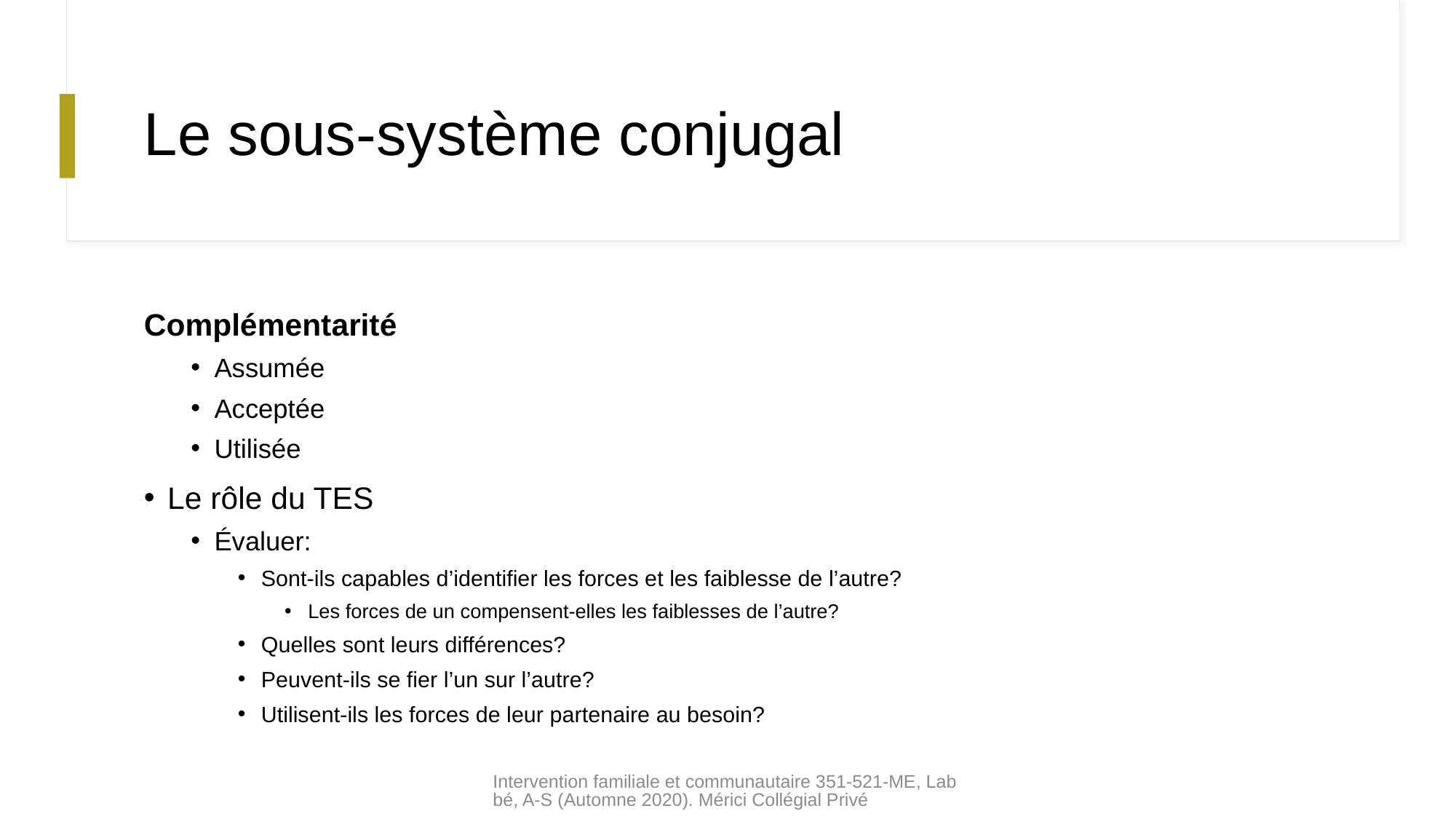

# Le sous-système conjugal
Complémentarité
Assumée
Acceptée
Utilisée
Le rôle du TES
Évaluer:
Sont-ils capables d’identifier les forces et les faiblesse de l’autre?
Les forces de un compensent-elles les faiblesses de l’autre?
Quelles sont leurs différences?
Peuvent-ils se fier l’un sur l’autre?
Utilisent-ils les forces de leur partenaire au besoin?

Intervention familiale et communautaire 351-521-ME, Labbé, A-S (Automne 2020). Mérici Collégial Privé